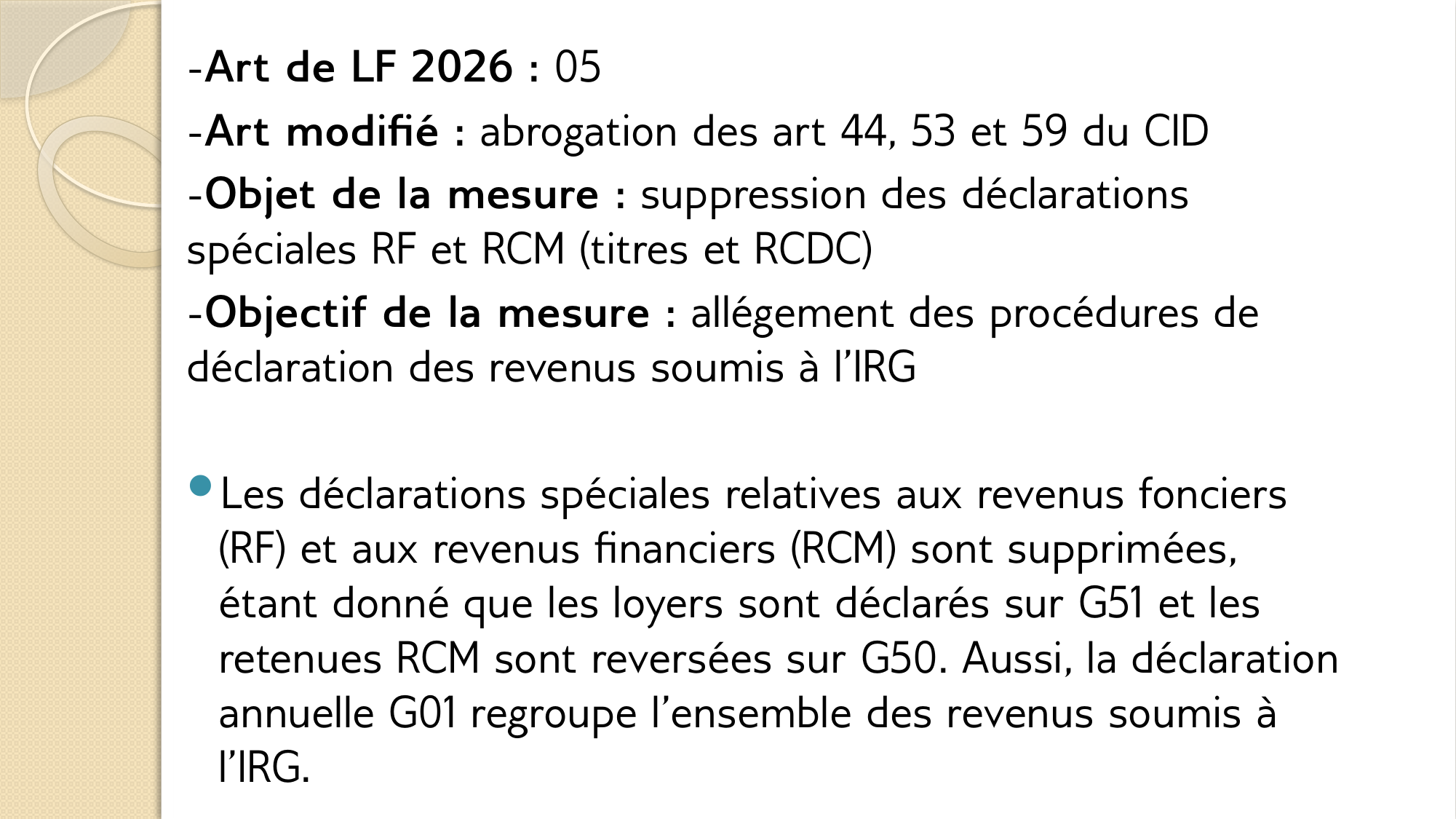

-Art de LF 2026 : 05
-Art modifié : abrogation des art 44, 53 et 59 du CID
-Objet de la mesure : suppression des déclarations spéciales RF et RCM (titres et RCDC)
-Objectif de la mesure : allégement des procédures de déclaration des revenus soumis à l’IRG

Les déclarations spéciales relatives aux revenus fonciers (RF) et aux revenus financiers (RCM) sont supprimées, étant donné que les loyers sont déclarés sur G51 et les retenues RCM sont reversées sur G50. Aussi, la déclaration annuelle G01 regroupe l’ensemble des revenus soumis à l’IRG.